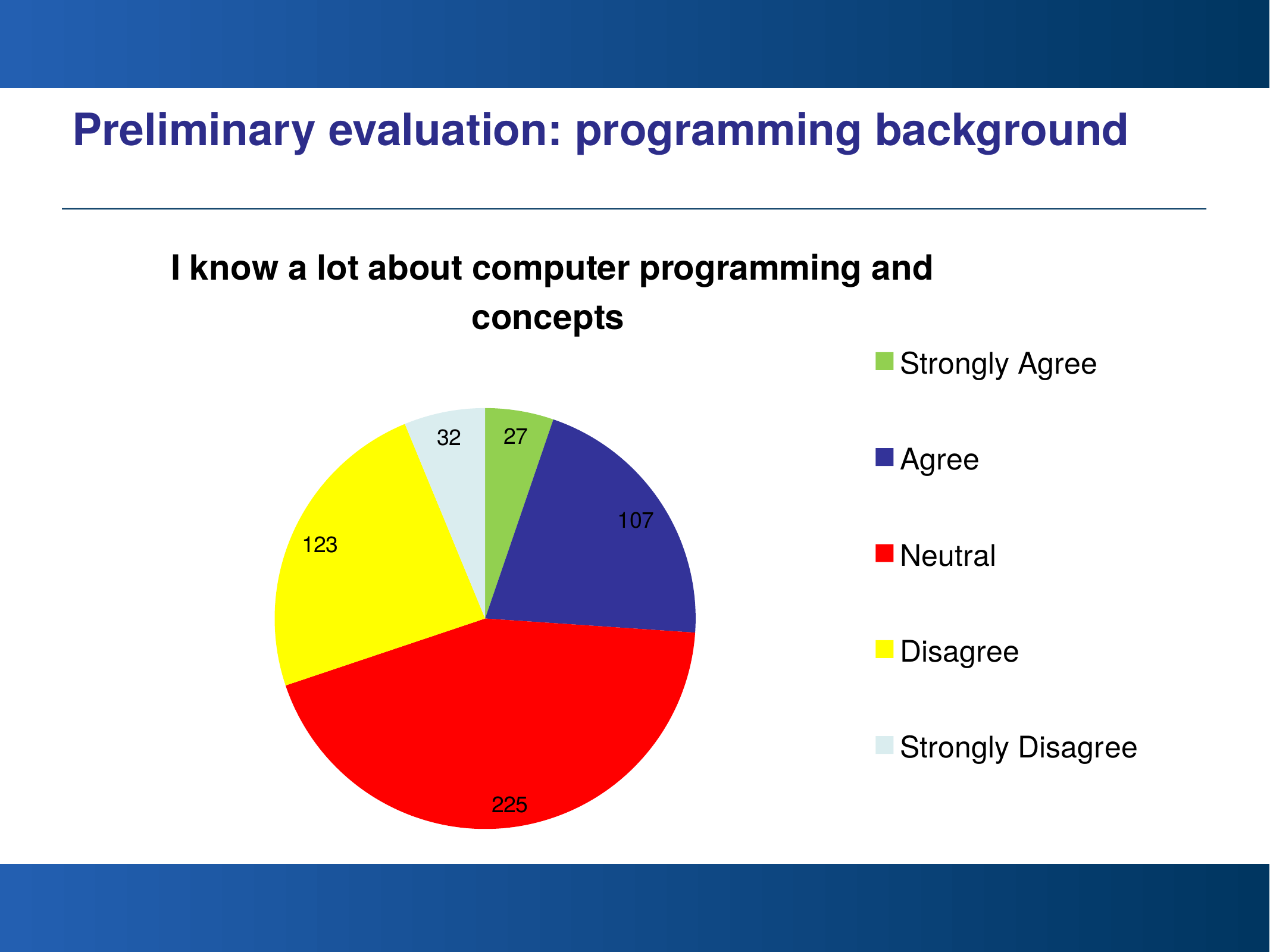

# Preliminary evaluation: programming background

### Chart: I know a lot about computer programming and concepts

| Category |  |
|---|---|
| Strongly Agree | 27.0 |
| Agree | 107.0 |
| Neutral | 225.0 |
| Disagree | 123.0 |
| Strongly Disagree | 32.0 |